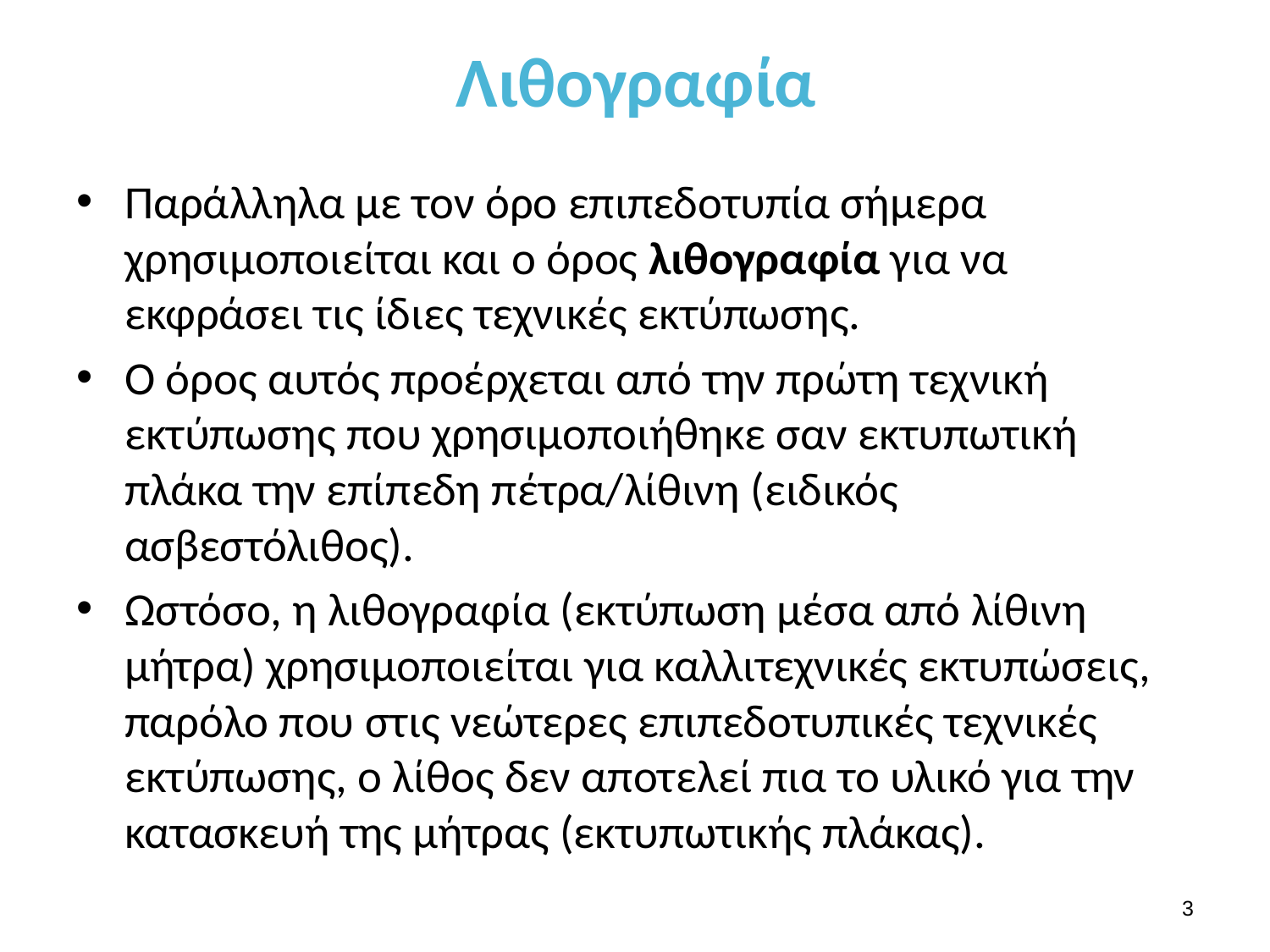

# Λιθογραφία
Παράλληλα με τον όρο επιπεδοτυπία σήμερα χρησιμοποιείται και ο όρος λιθογραφία για να εκφράσει τις ίδιες τεχνικές εκτύπωσης.
Ο όρος αυτός προέρχεται από την πρώτη τεχνική εκτύπωσης που χρησιμοποιήθηκε σαν εκτυπωτική πλάκα την επίπεδη πέτρα/λίθινη (ειδικός ασβεστόλιθος).
Ωστόσο, η λιθογραφία (εκτύπωση μέσα από λίθινη μήτρα) χρησιμοποιείται για καλλιτεχνικές εκτυπώσεις, παρόλο που στις νεώτερες επιπεδοτυπικές τεχνικές εκτύπωσης, ο λίθος δεν αποτελεί πια το υλικό για την κατασκευή της μήτρας (εκτυπωτικής πλάκας).

3